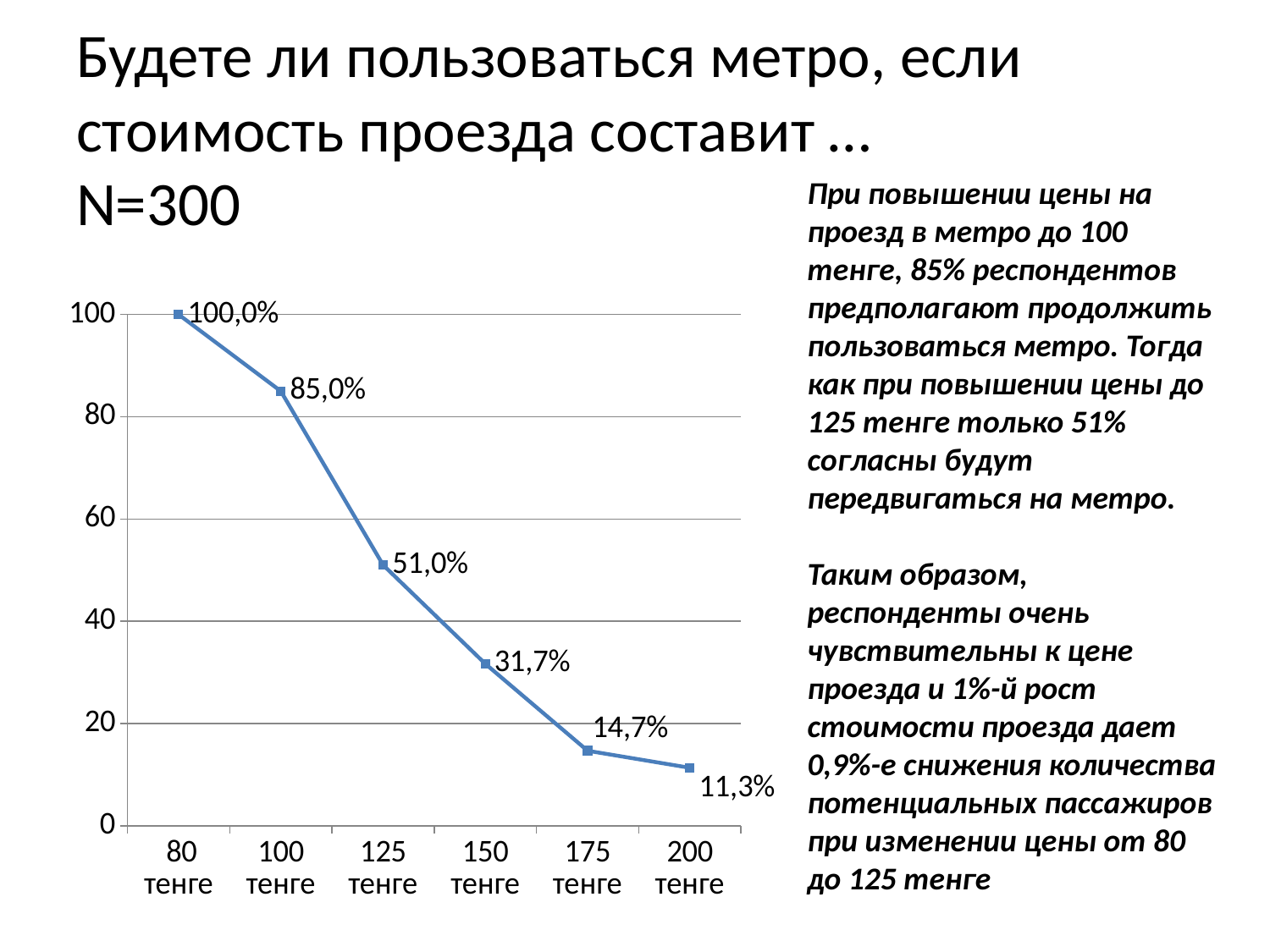

# Будете ли пользоваться метро, если стоимость проезда составит … N=300
При повышении цены на проезд в метро до 100 тенге, 85% респондентов предполагают продолжить пользоваться метро. Тогда как при повышении цены до 125 тенге только 51% согласны будут передвигаться на метро.

Таким образом, респонденты очень чувствительны к цене проезда и 1%-й рост стоимости проезда дает 0,9%-е снижения количества потенциальных пассажиров при изменении цены от 80 до 125 тенге

### Chart

| Category | Столбец1 |
|---|---|
|  80 тенге | 100.0 |
| 100 тенге | 85.0 |
| 125 тенге | 51.0 |
| 150 тенге | 31.666666666666668 |
| 175 тенге | 14.666666666666668 |
| 200 тенге | 11.333333333333334 |